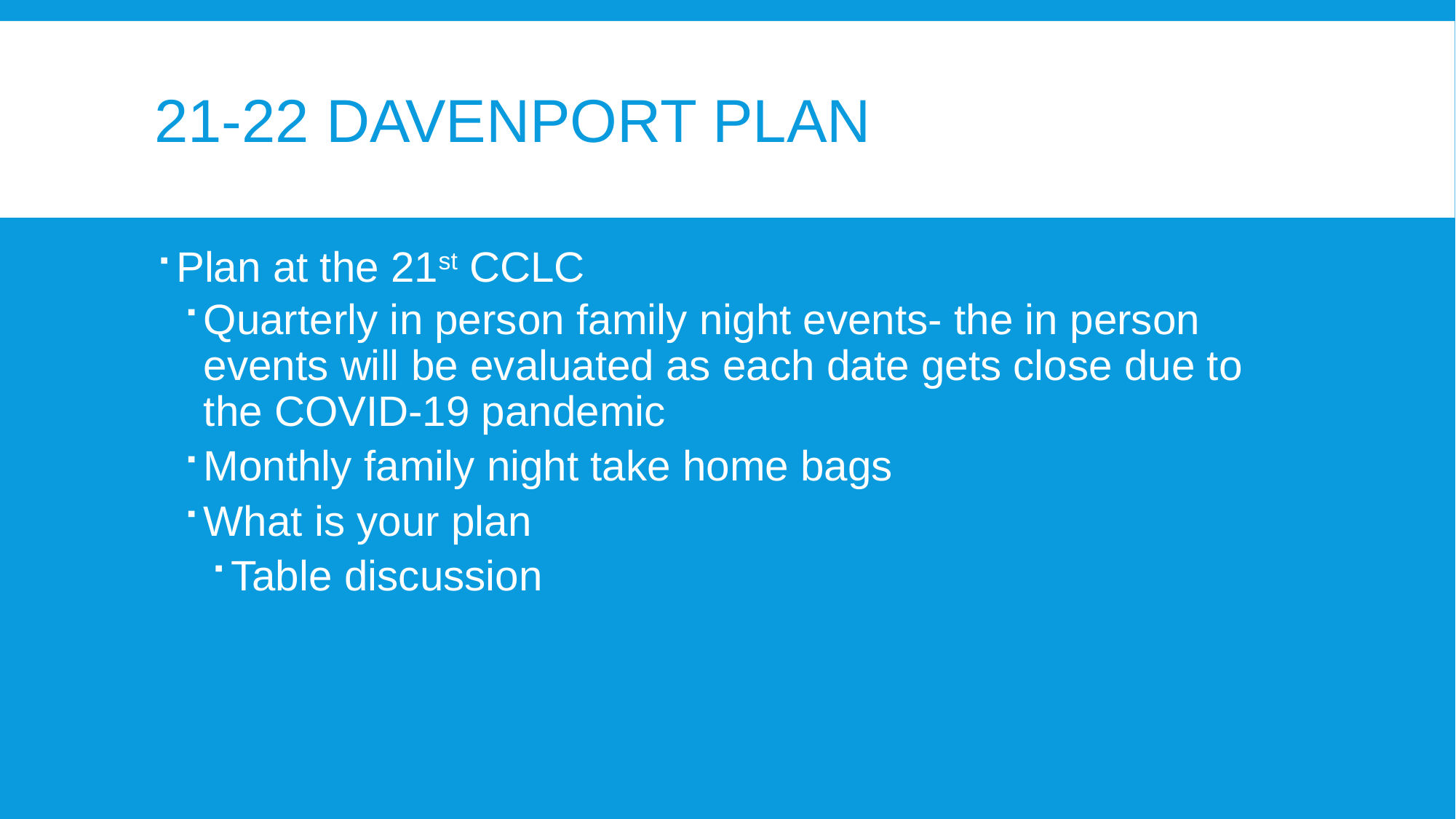

# 21-22 Davenport Plan
Plan at the 21st CCLC
Quarterly in person family night events- the in person events will be evaluated as each date gets close due to the COVID-19 pandemic
Monthly family night take home bags
What is your plan
Table discussion